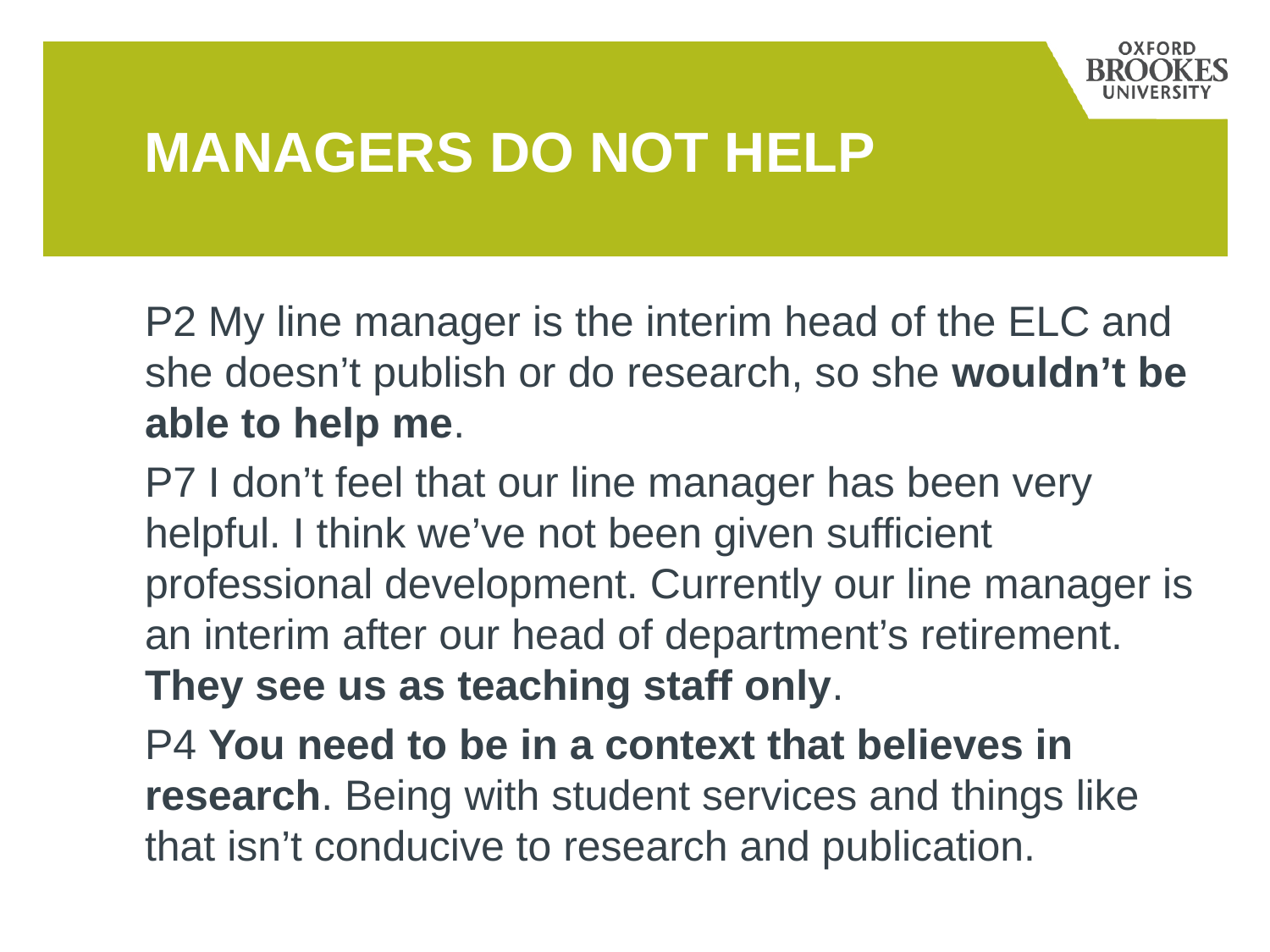

# Managers do not help
P2 My line manager is the interim head of the ELC and she doesn’t publish or do research, so she wouldn’t be able to help me.
P7 I don’t feel that our line manager has been very helpful. I think we’ve not been given sufficient professional development. Currently our line manager is an interim after our head of department’s retirement. They see us as teaching staff only.
P4 You need to be in a context that believes in research. Being with student services and things like that isn’t conducive to research and publication.